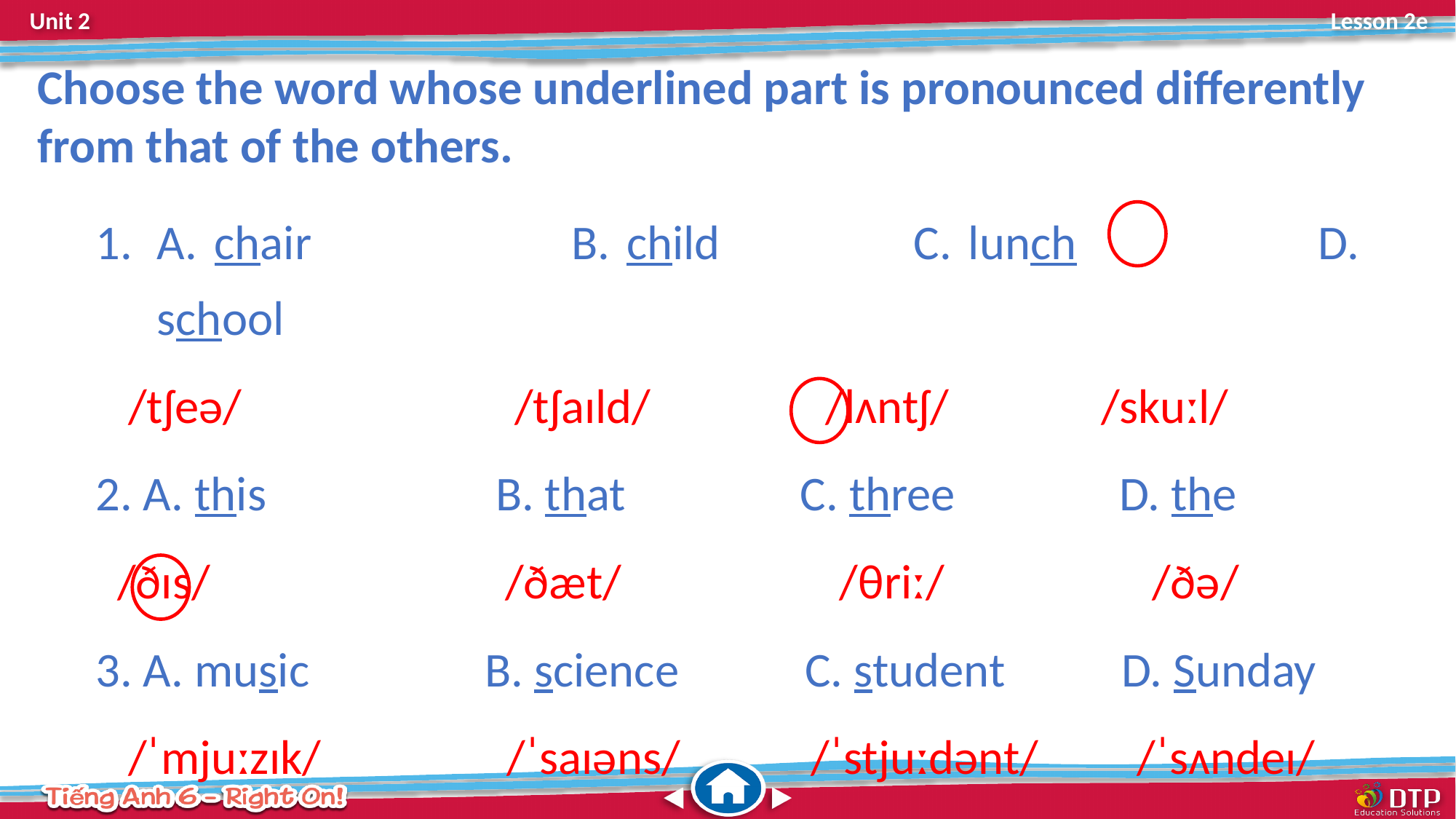

Choose the word whose underlined part is pronounced differently from that of the others.
A. chair		B. child	 	     C. lunch	              D. school
   /tʃeə/                         /tʃaɪld/                /lʌntʃ/              /skuːl/
2. A. this                     B. that                C. three               D. the
  /ðɪs/                           /ðæt/                    /θriː/                   /ðə/
3. A. music	              B. science	     C. student	    D. Sunday
   /ˈmjuːzɪk/                 /ˈsaɪəns/            /ˈstjuːdənt/         /ˈsʌndeɪ/